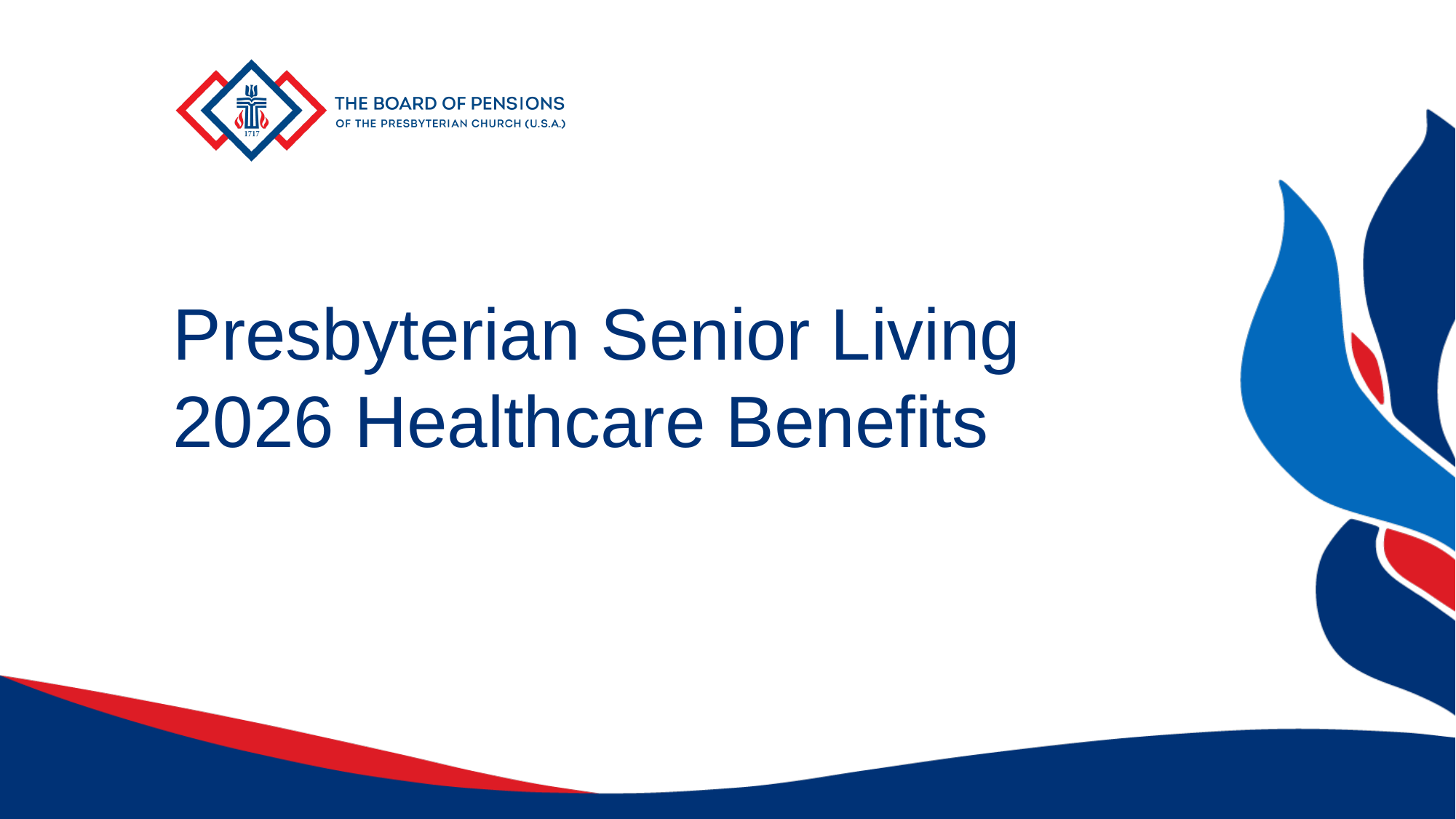

# Presbyterian Senior Living 2026 Healthcare Benefits